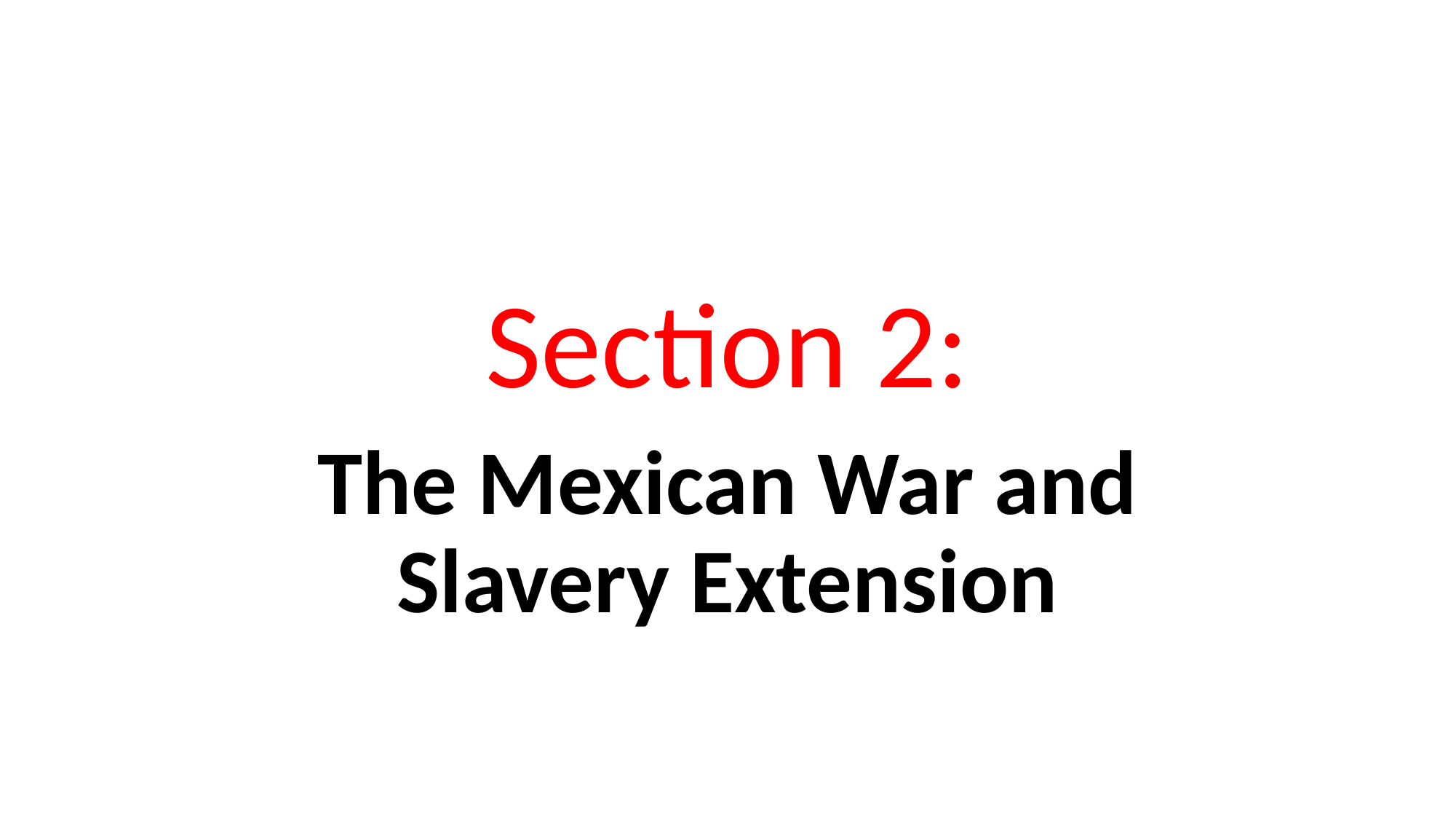

# Section 2:
The Mexican War and Slavery Extension